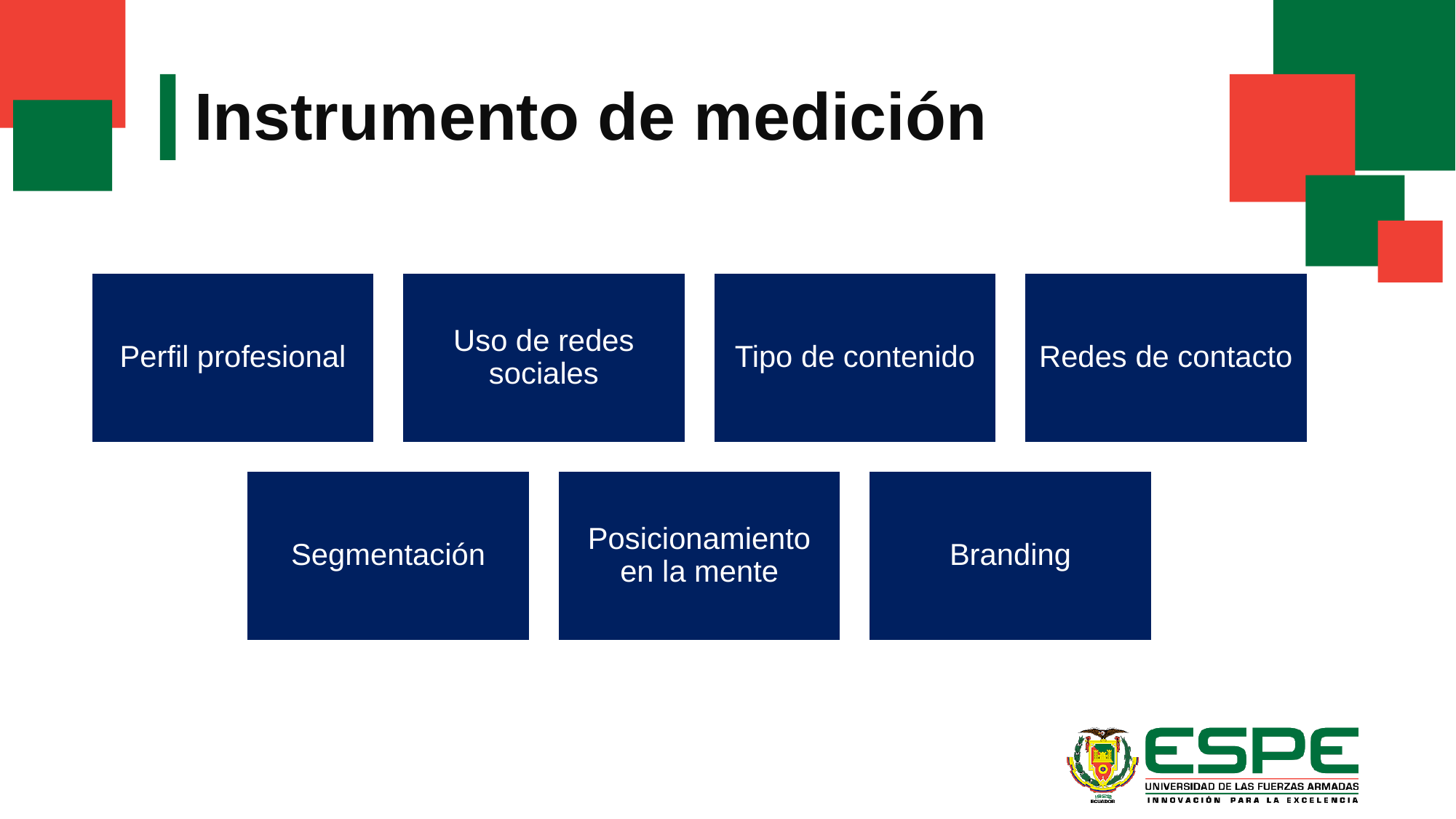

# Instrumento de medición
Perfil profesional
Uso de redes sociales
Tipo de contenido
Redes de contacto
Segmentación
Posicionamiento en la mente
Branding